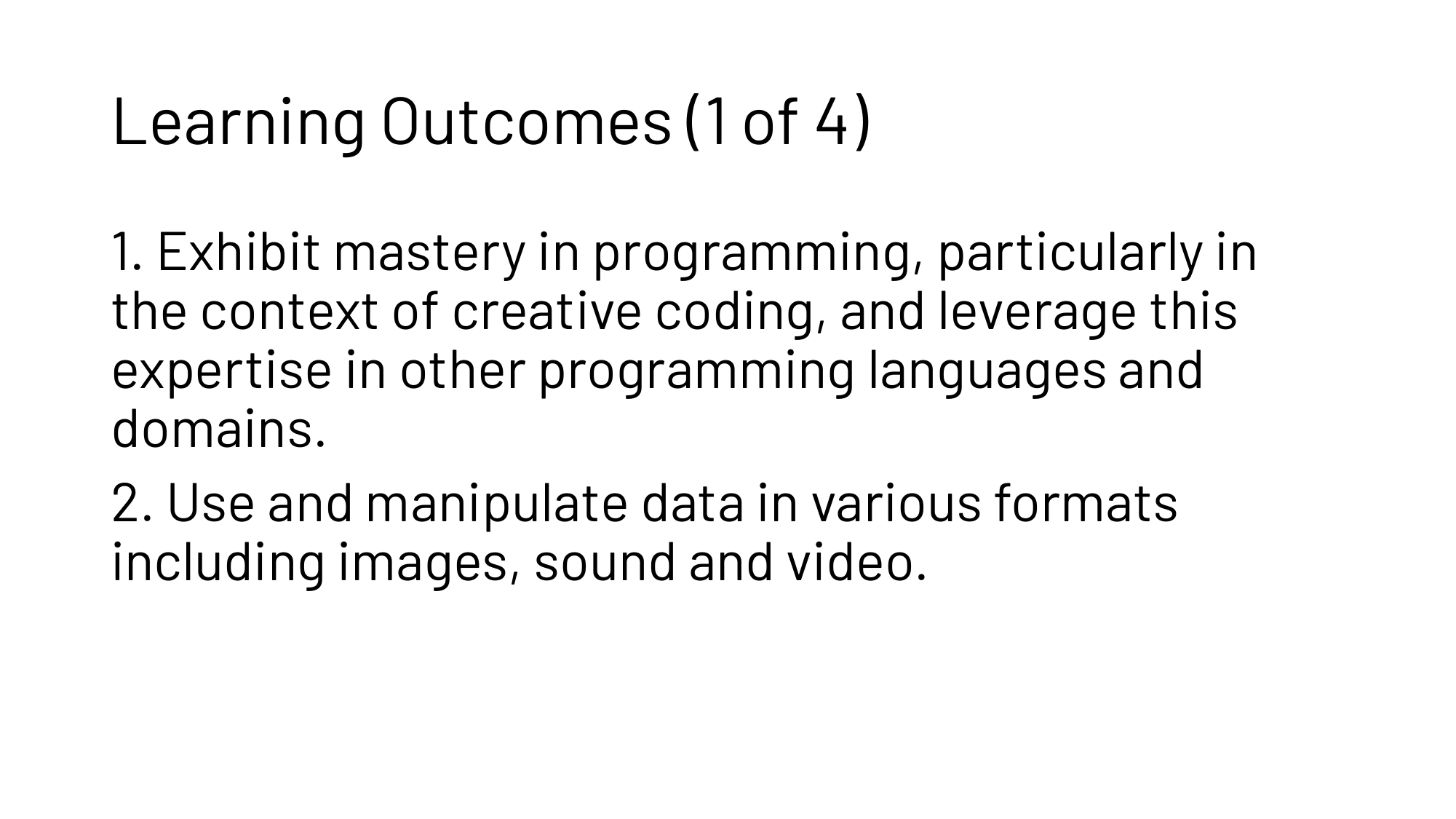

# Learning Outcomes (1 of 4)
1. Exhibit mastery in programming, particularly in the context of creative coding, and leverage this expertise in other programming languages and domains.
2. Use and manipulate data in various formats including images, sound and video.